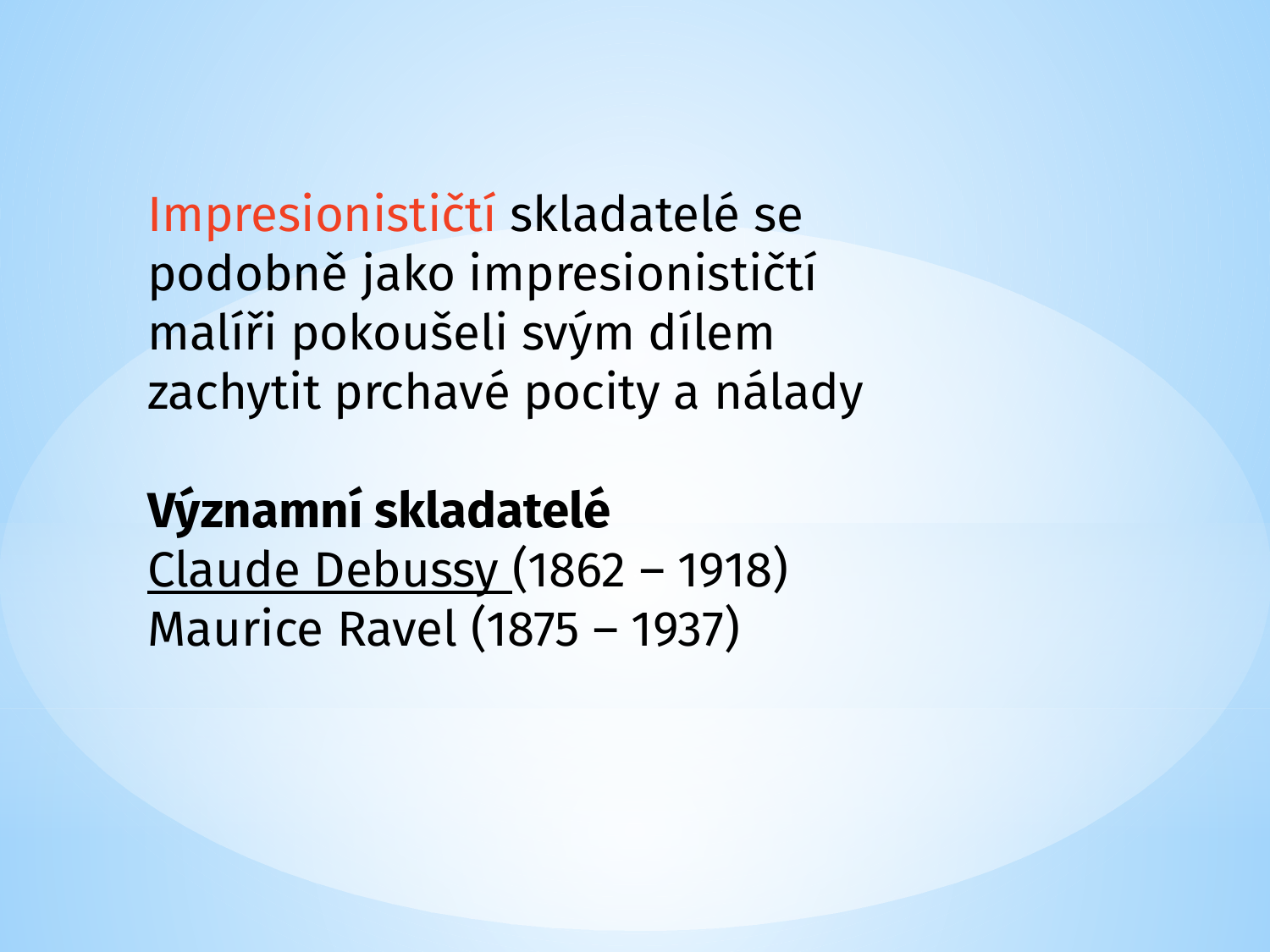

Impresionističtí skladatelé se podobně jako impresionističtí malíři pokoušeli svým dílem
zachytit prchavé pocity a nálady

Významní skladatelé
Claude Debussy (1862 – 1918)
Maurice Ravel (1875 – 1937)